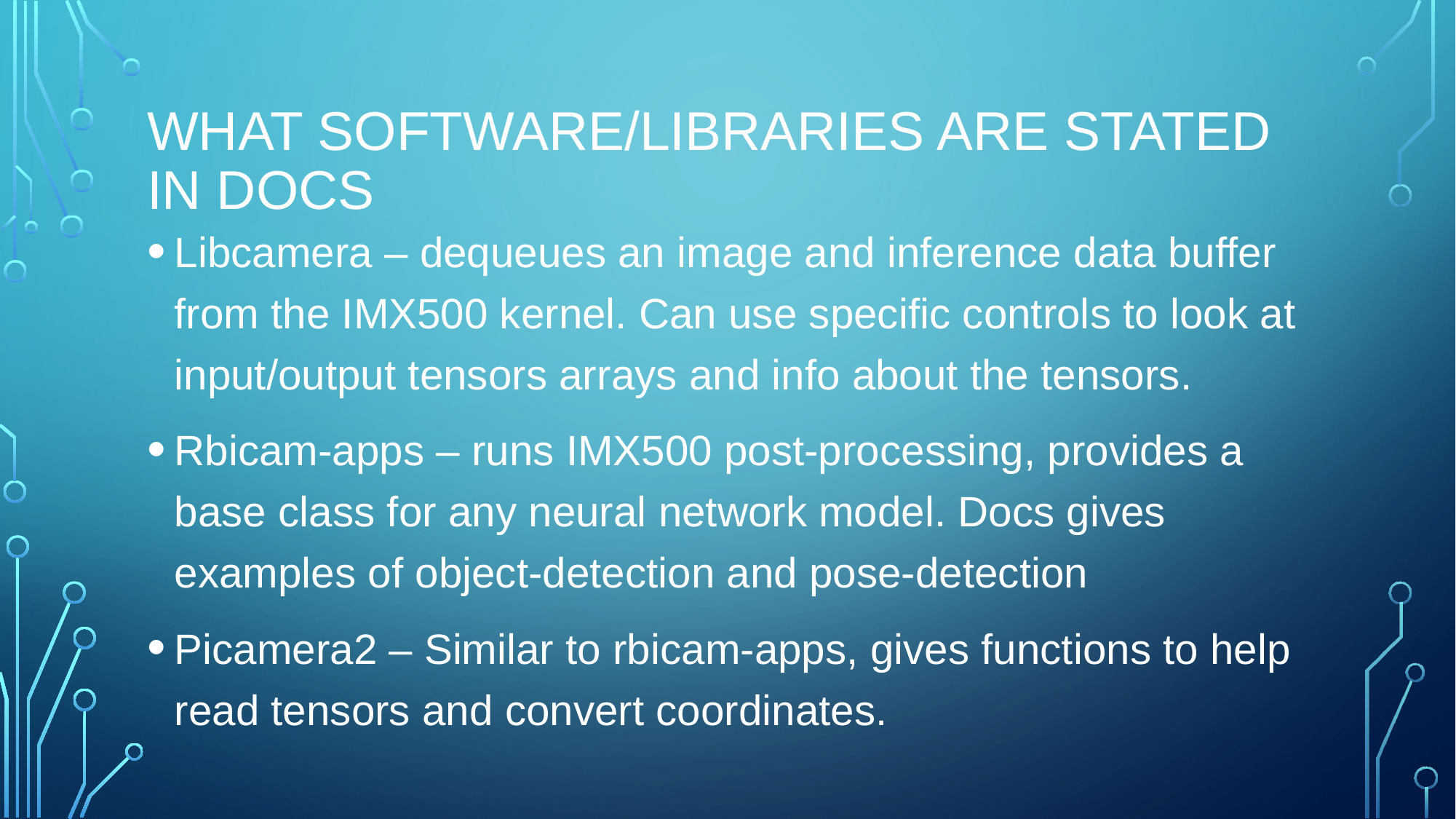

# What software/libraries are stated in docs
Libcamera – dequeues an image and inference data buffer from the IMX500 kernel. Can use specific controls to look at input/output tensors arrays and info about the tensors.
Rbicam-apps – runs IMX500 post-processing, provides a base class for any neural network model. Docs gives examples of object-detection and pose-detection
Picamera2 – Similar to rbicam-apps, gives functions to help read tensors and convert coordinates.